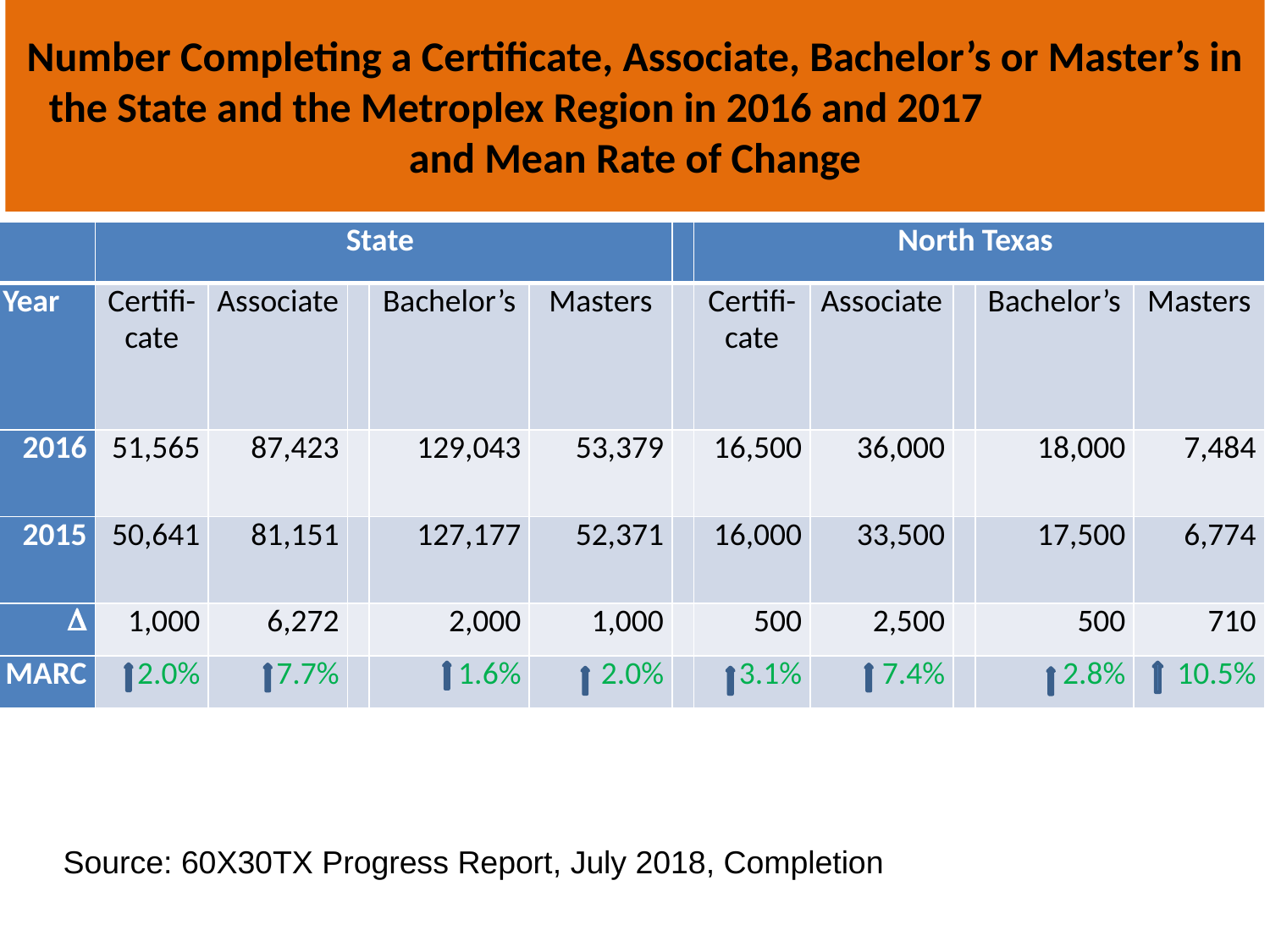

# Number Completing a Certificate, Associate, Bachelor’s or Master’s in the State and the Metroplex Region in 2016 and 2017                          and Mean Rate of Change
|  | State |  |  |  |  |  | North Texas |  |  |  |  |
| --- | --- | --- | --- | --- | --- | --- | --- | --- | --- | --- | --- |
| Year | Certifi-cate | Associate |  | Bachelor’s | Masters |  | Certifi-cate | Associate |  | Bachelor’s | Masters |
| 2016 | 51,565 | 87,423 |  | 129,043 | 53,379 |  | 16,500 | 36,000 |  | 18,000 | 7,484 |
| 2015 | 50,641 | 81,151 |  | 127,177 | 52,371 |  | 16,000 | 33,500 |  | 17,500 | 6,774 |
| Δ | 1,000 | 6,272 |  | 2,000 | 1,000 |  | 500 | 2,500 |  | 500 | 710 |
| MARC | 2.0% | 7.7% |  | 1.6% | 2.0% |  | 3.1% | 7.4% |  | 2.8% | 10.5% |

Source: 60X30TX Progress Report, July 2018, Completion